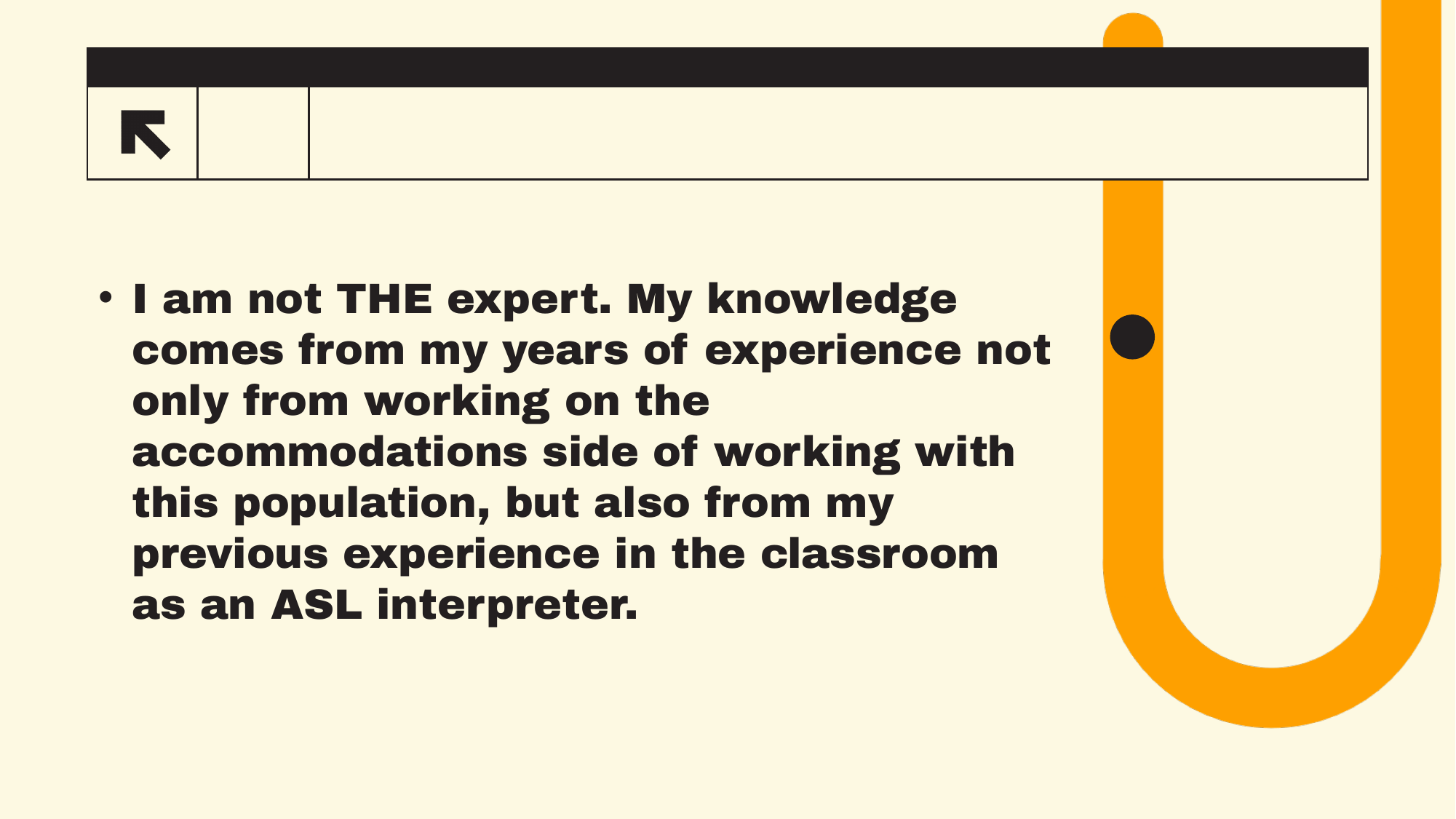

I am not THE expert. My knowledge comes from my years of experience not only from working on the accommodations side of working with this population, but also from my previous experience in the classroom as an ASL interpreter.